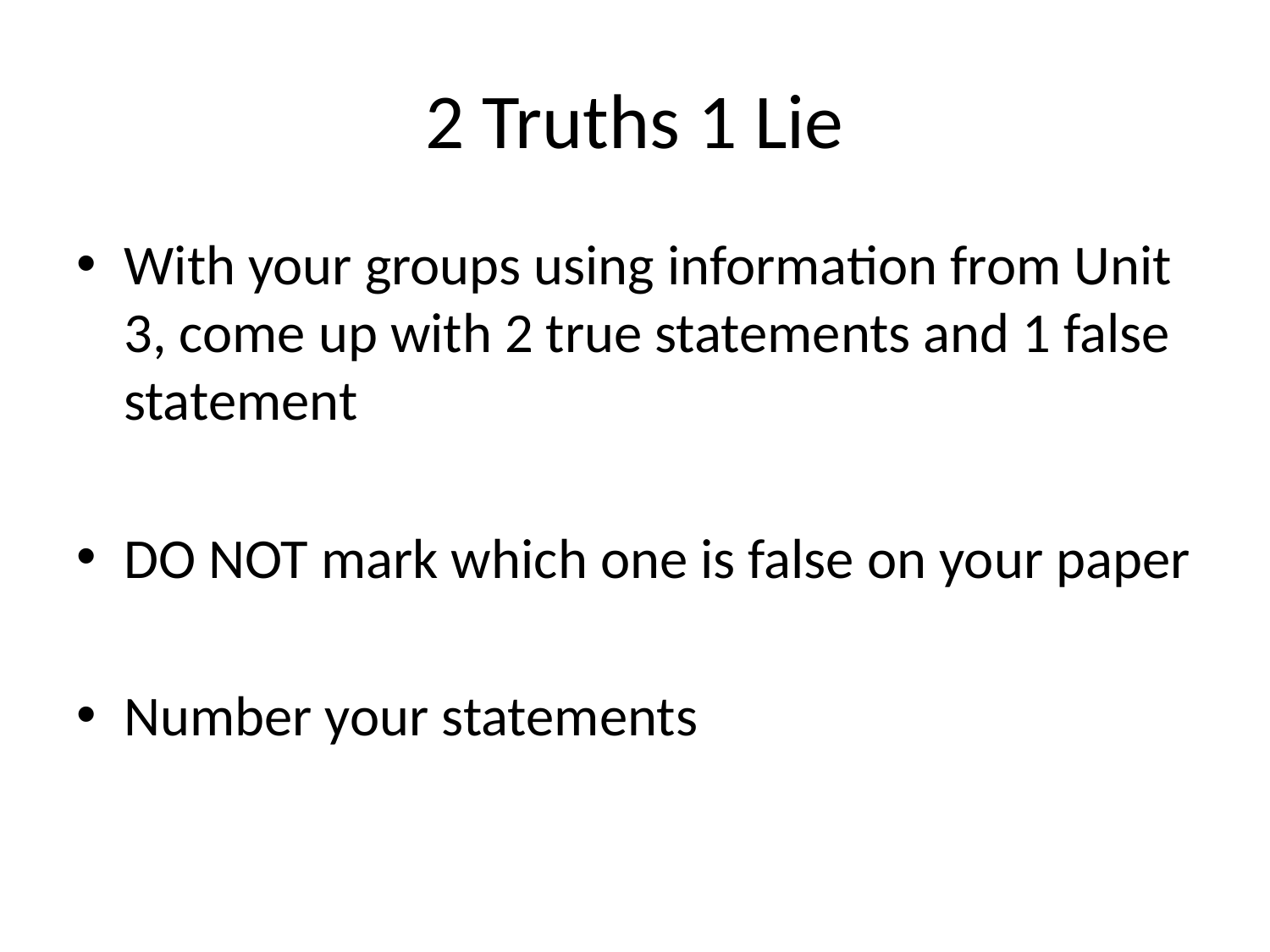

# 2 Truths 1 Lie
With your groups using information from Unit 3, come up with 2 true statements and 1 false statement

DO NOT mark which one is false on your paper

Number your statements